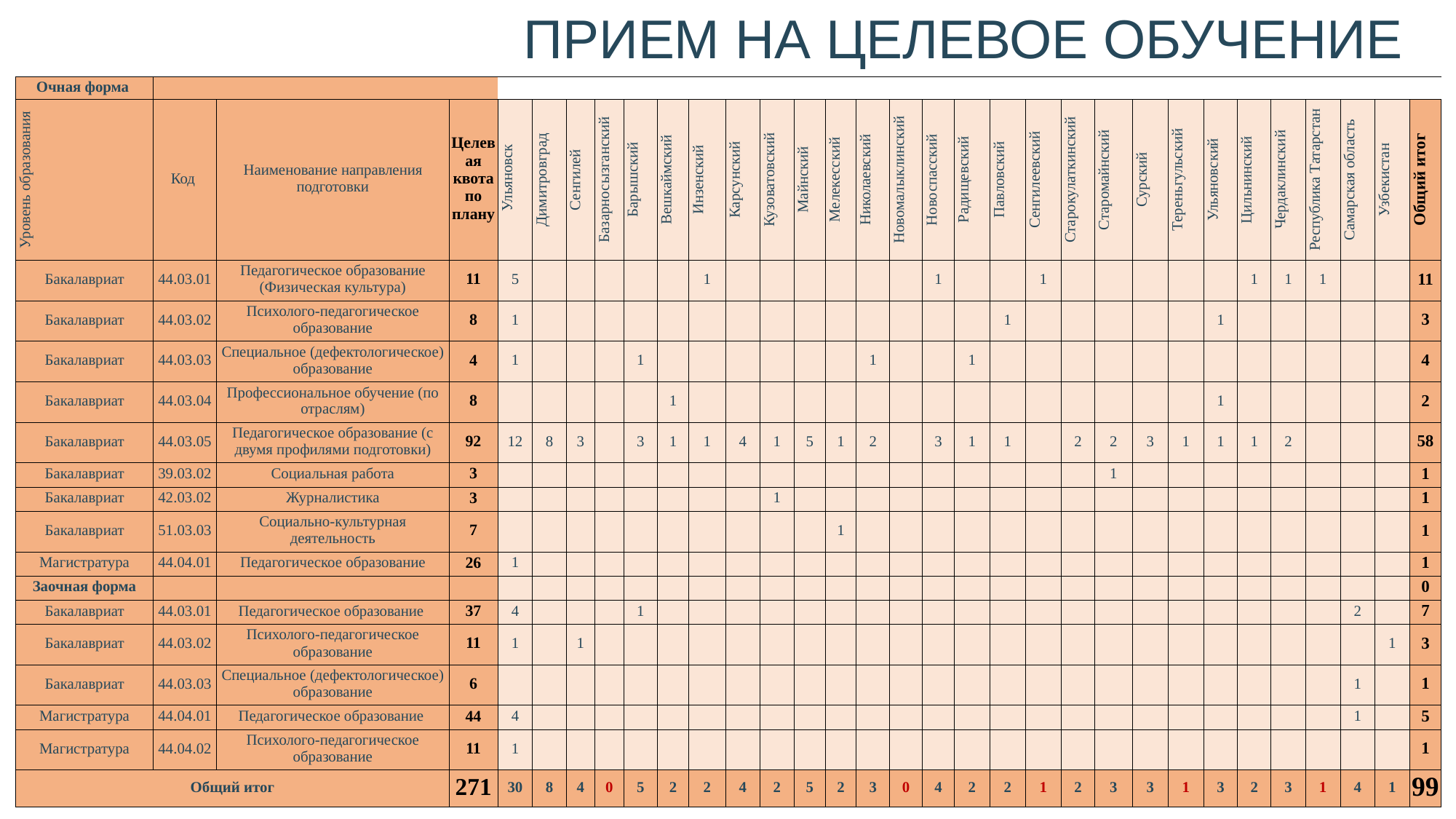

# Прием на целевое обучение
| Очная форма |  |  |  |  |  |  |  |  |  |  |  |  |  |  |  |  |  |  |  |  |  |  |  |  |  |  |  |  |  |  |  |
| --- | --- | --- | --- | --- | --- | --- | --- | --- | --- | --- | --- | --- | --- | --- | --- | --- | --- | --- | --- | --- | --- | --- | --- | --- | --- | --- | --- | --- | --- | --- | --- |
| Уровень образования | Код | Наименование направления подготовки | Целевая квота по плану | Ульяновск | Димитровград | Сенгилей | Базарносызганский | Барышский | Вешкаймский | Инзенский | Карсунский | Кузоватовский | Майнский | Мелекесский | Николаевский | Новомалыклинский | Новоспасский | Радищевский | Павловский | Сенгилеевский | Старокулаткинский | Старомайнский | Сурский | Тереньгульский | Ульяновский | Цильнинский | Чердаклинский | Республика Татарстан | Самарская область | Узбекистан | Общий итог |
| Бакалавриат | 44.03.01 | Педагогическое образование (Физическая культура) | 11 | 5 |  |  |  |  |  | 1 |  |  |  |  |  |  | 1 |  |  | 1 |  |  |  |  |  | 1 | 1 | 1 |  |  | 11 |
| Бакалавриат | 44.03.02 | Психолого-педагогическое образование | 8 | 1 |  |  |  |  |  |  |  |  |  |  |  |  |  |  | 1 |  |  |  |  |  | 1 |  |  |  |  |  | 3 |
| Бакалавриат | 44.03.03 | Специальное (дефектологическое) образование | 4 | 1 |  |  |  | 1 |  |  |  |  |  |  | 1 |  |  | 1 |  |  |  |  |  |  |  |  |  |  |  |  | 4 |
| Бакалавриат | 44.03.04 | Профессиональное обучение (по отраслям) | 8 |  |  |  |  |  | 1 |  |  |  |  |  |  |  |  |  |  |  |  |  |  |  | 1 |  |  |  |  |  | 2 |
| Бакалавриат | 44.03.05 | Педагогическое образование (с двумя профилями подготовки) | 92 | 12 | 8 | 3 |  | 3 | 1 | 1 | 4 | 1 | 5 | 1 | 2 |  | 3 | 1 | 1 |  | 2 | 2 | 3 | 1 | 1 | 1 | 2 |  |  |  | 58 |
| Бакалавриат | 39.03.02 | Социальная работа | 3 |  |  |  |  |  |  |  |  |  |  |  |  |  |  |  |  |  |  | 1 |  |  |  |  |  |  |  |  | 1 |
| Бакалавриат | 42.03.02 | Журналистика | 3 |  |  |  |  |  |  |  |  | 1 |  |  |  |  |  |  |  |  |  |  |  |  |  |  |  |  |  |  | 1 |
| Бакалавриат | 51.03.03 | Социально-культурная деятельность | 7 |  |  |  |  |  |  |  |  |  |  | 1 |  |  |  |  |  |  |  |  |  |  |  |  |  |  |  |  | 1 |
| Магистратура | 44.04.01 | Педагогическое образование | 26 | 1 |  |  |  |  |  |  |  |  |  |  |  |  |  |  |  |  |  |  |  |  |  |  |  |  |  |  | 1 |
| Заочная форма |  |  |  |  |  |  |  |  |  |  |  |  |  |  |  |  |  |  |  |  |  |  |  |  |  |  |  |  |  |  | 0 |
| Бакалавриат | 44.03.01 | Педагогическое образование | 37 | 4 |  |  |  | 1 |  |  |  |  |  |  |  |  |  |  |  |  |  |  |  |  |  |  |  |  | 2 |  | 7 |
| Бакалавриат | 44.03.02 | Психолого-педагогическое образование | 11 | 1 |  | 1 |  |  |  |  |  |  |  |  |  |  |  |  |  |  |  |  |  |  |  |  |  |  |  | 1 | 3 |
| Бакалавриат | 44.03.03 | Специальное (дефектологическое) образование | 6 |  |  |  |  |  |  |  |  |  |  |  |  |  |  |  |  |  |  |  |  |  |  |  |  |  | 1 |  | 1 |
| Магистратура | 44.04.01 | Педагогическое образование | 44 | 4 |  |  |  |  |  |  |  |  |  |  |  |  |  |  |  |  |  |  |  |  |  |  |  |  | 1 |  | 5 |
| Магистратура | 44.04.02 | Психолого-педагогическое образование | 11 | 1 |  |  |  |  |  |  |  |  |  |  |  |  |  |  |  |  |  |  |  |  |  |  |  |  |  |  | 1 |
| Общий итог |  |  | 271 | 30 | 8 | 4 | 0 | 5 | 2 | 2 | 4 | 2 | 5 | 2 | 3 | 0 | 4 | 2 | 2 | 1 | 2 | 3 | 3 | 1 | 3 | 2 | 3 | 1 | 4 | 1 | 99 |